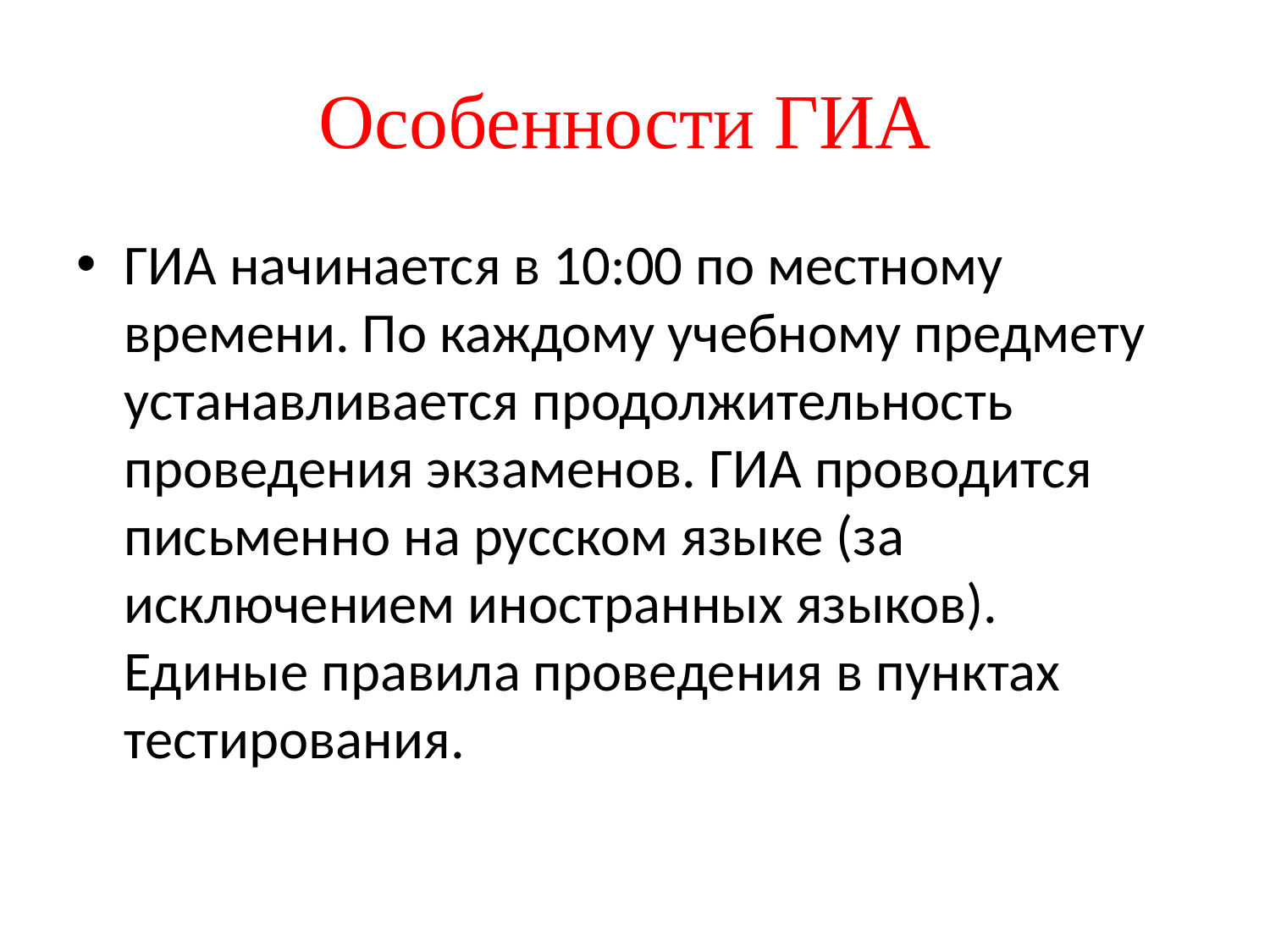

# Особенности ГИА
ГИА начинается в 10:00 по местному времени. По каждому учебному предмету устанавливается продолжительность проведения экзаменов. ГИА проводится письменно на русском языке (за исключением иностранных языков). Единые правила проведения в пунктах тестирования.